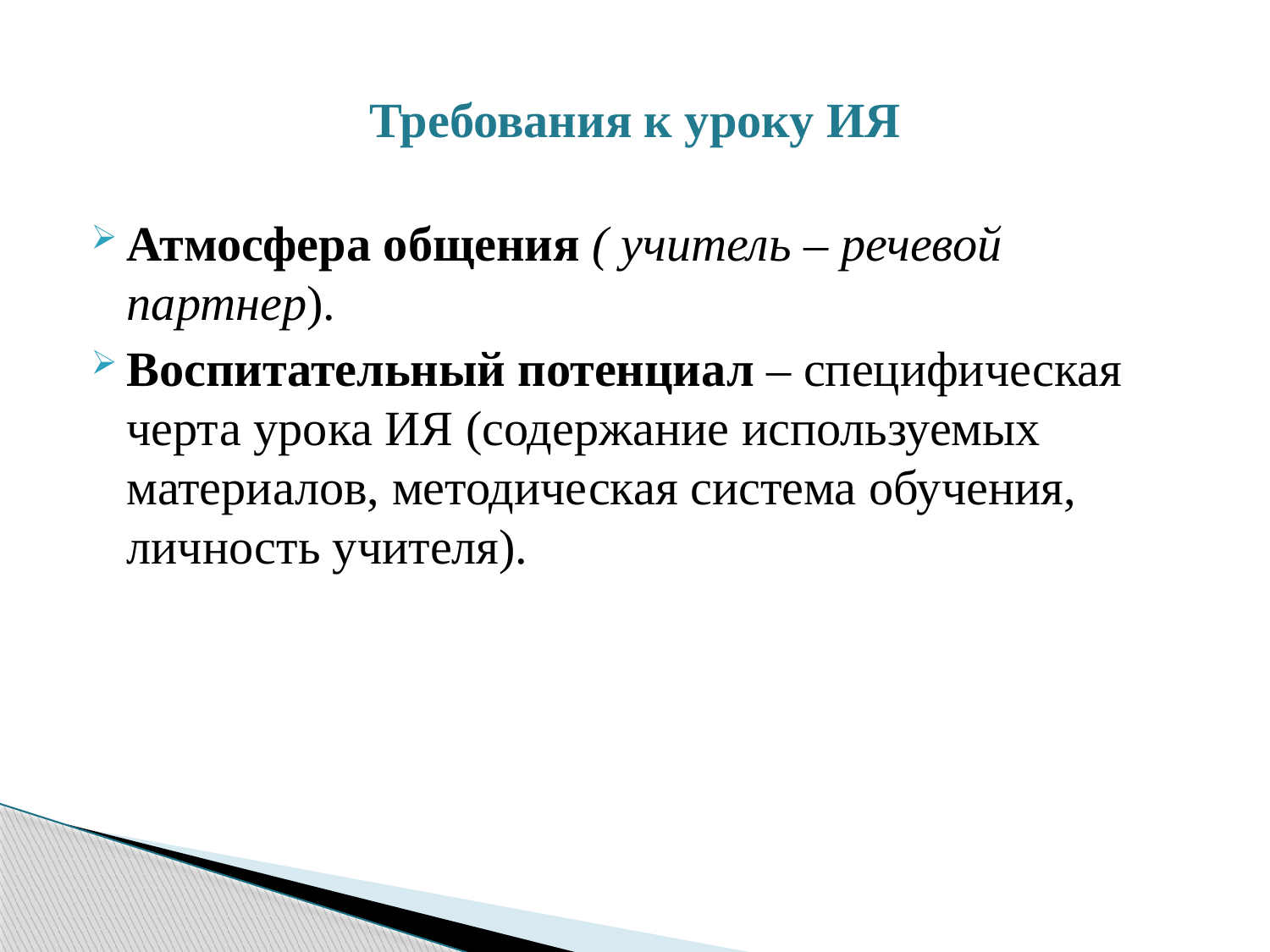

# Требования к уроку ИЯ
Атмосфера общения ( учитель – речевой партнер).
Воспитательный потенциал – специфическая черта урока ИЯ (содержание используемых материалов, методическая система обучения, личность учителя).